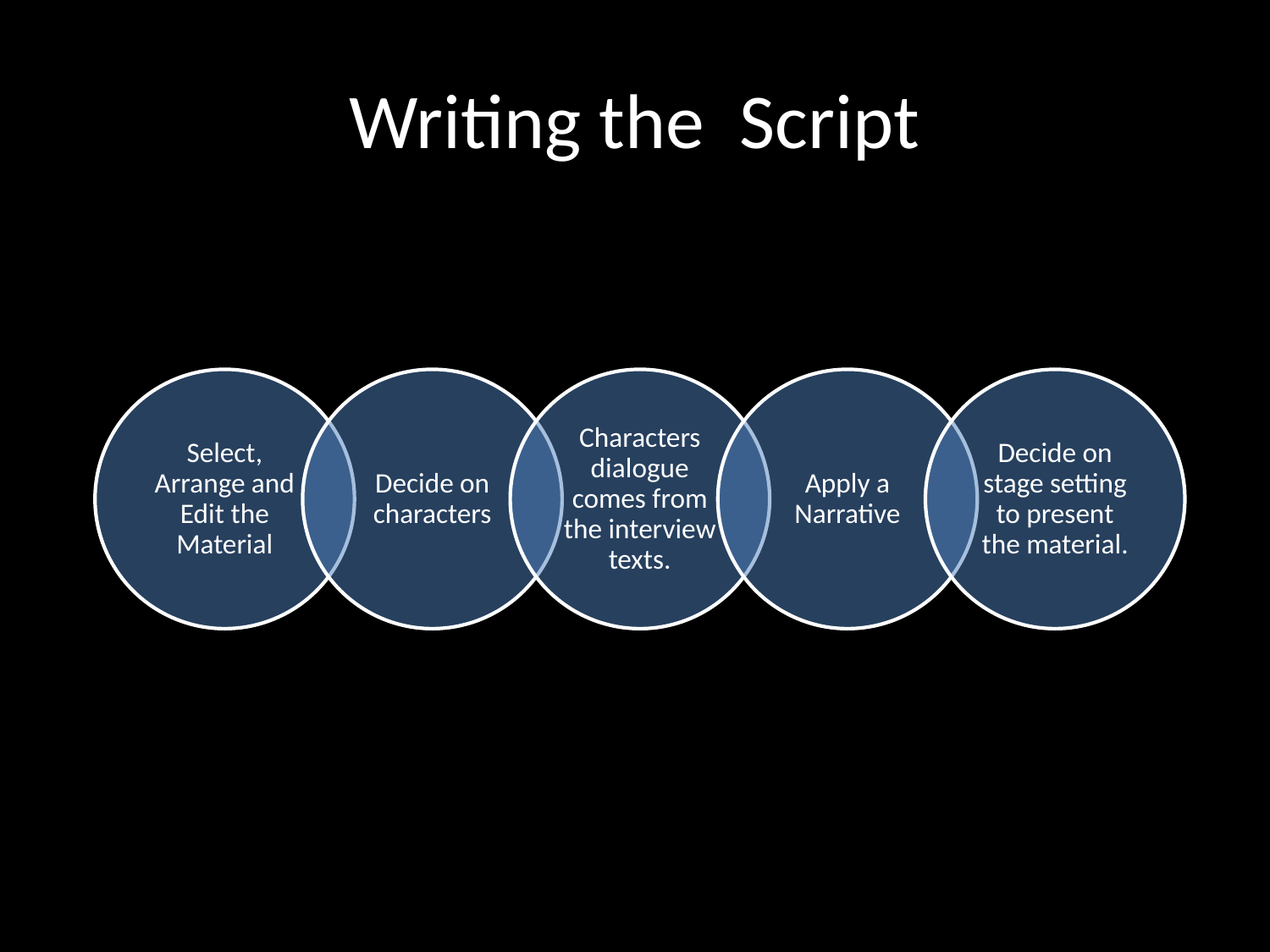

# Writing the  Script
Select, Arrange and Edit the Material
Decide on characters
Characters dialogue comes from the interview texts.
Apply a Narrative
Decide on stage setting to present the material.